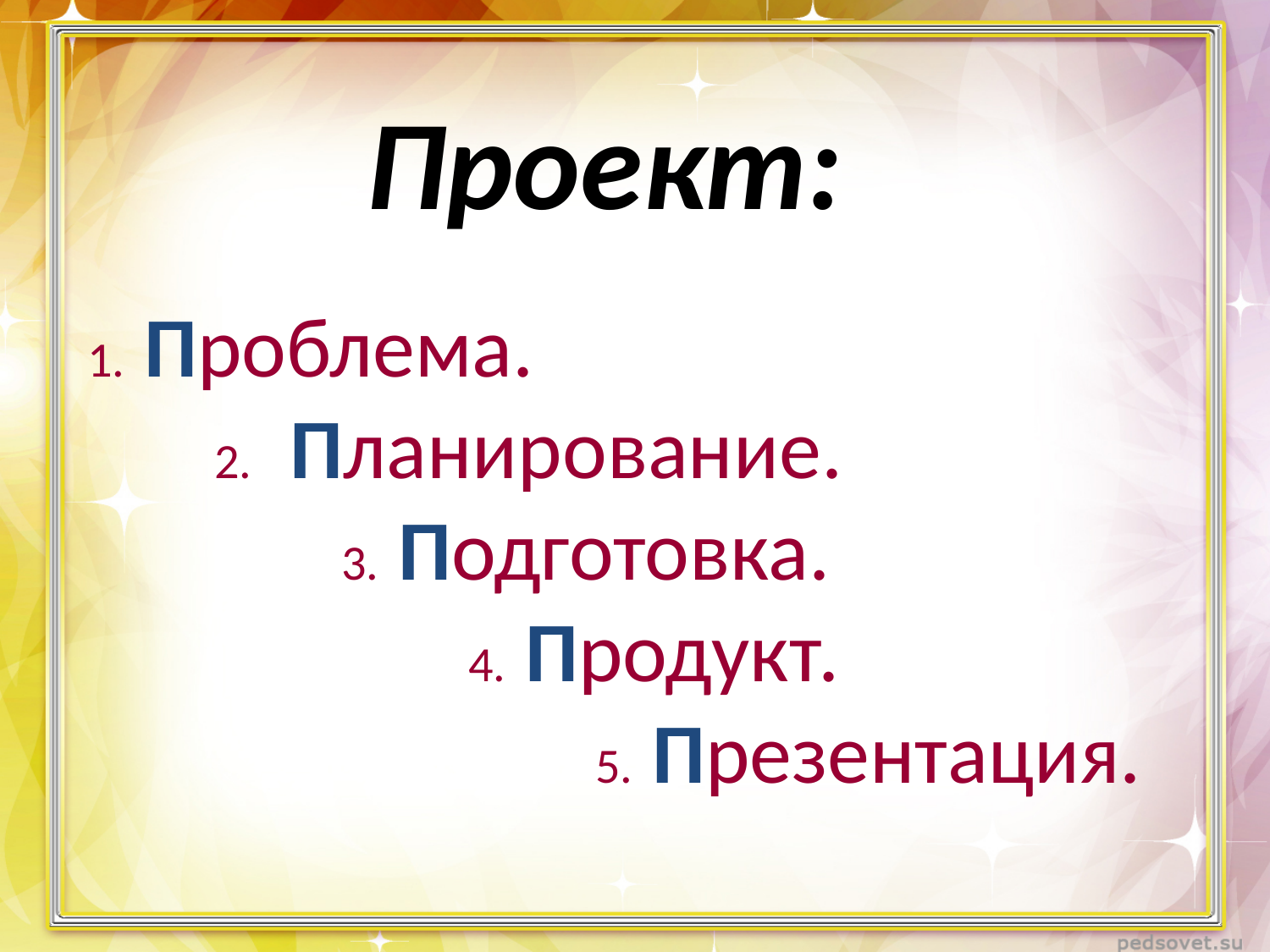

Проект:
1. Проблема.
	2.  Планирование.
		3. Подготовка.
			4. Продукт.
				5. Презентация.